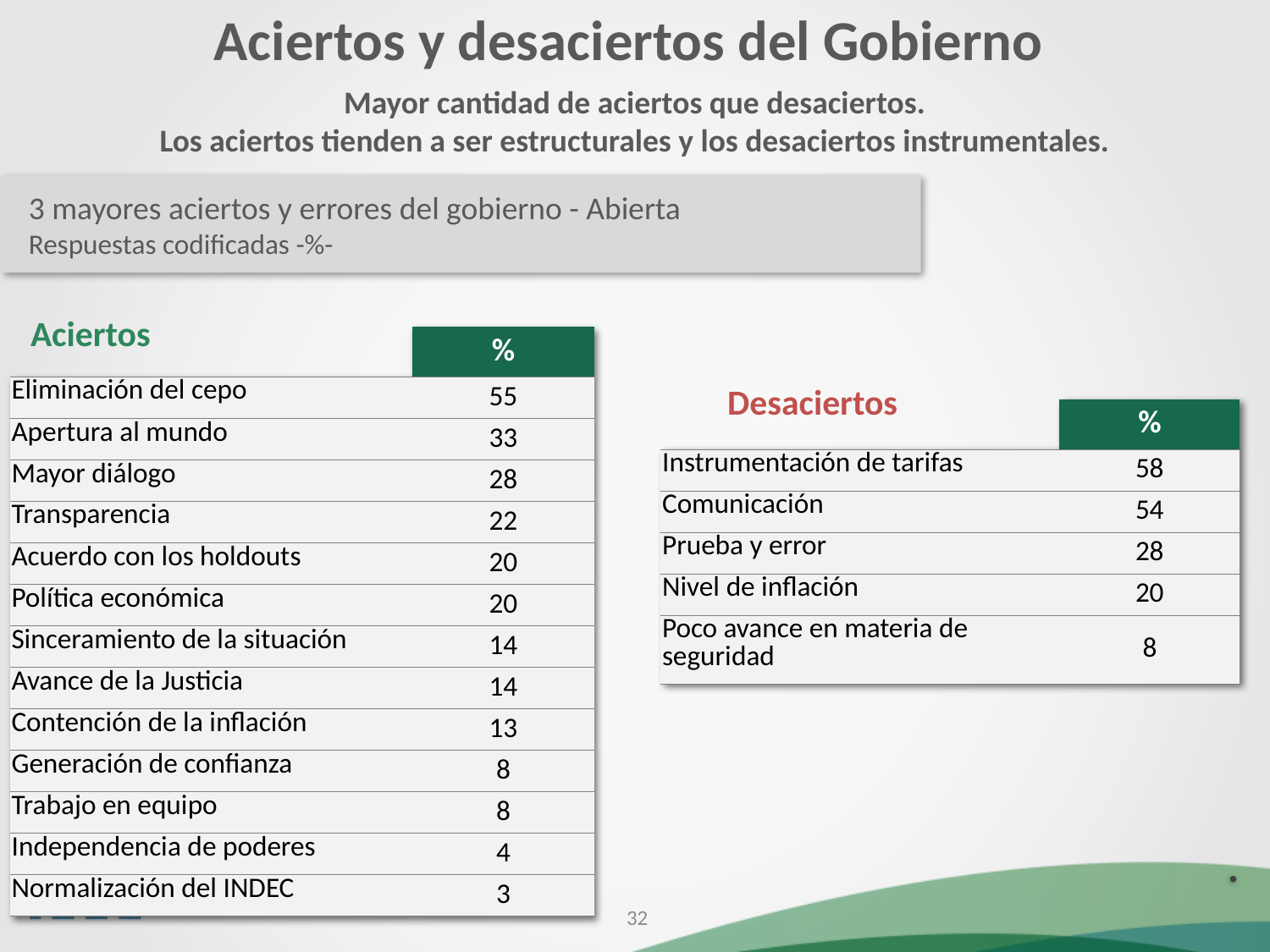

Aciertos y desaciertos del Gobierno
Mayor cantidad de aciertos que desaciertos.
Los aciertos tienden a ser estructurales y los desaciertos instrumentales.
3 mayores aciertos y errores del gobierno - Abierta
Respuestas codificadas -%-
Aciertos
|  | % |
| --- | --- |
| Eliminación del cepo | 55 |
| Apertura al mundo | 33 |
| Mayor diálogo | 28 |
| Transparencia | 22 |
| Acuerdo con los holdouts | 20 |
| Política económica | 20 |
| Sinceramiento de la situación | 14 |
| Avance de la Justicia | 14 |
| Contención de la inflación | 13 |
| Generación de confianza | 8 |
| Trabajo en equipo | 8 |
| Independencia de poderes | 4 |
| Normalización del INDEC | 3 |
Desaciertos
|  | % |
| --- | --- |
| Instrumentación de tarifas | 58 |
| Comunicación | 54 |
| Prueba y error | 28 |
| Nivel de inflación | 20 |
| Poco avance en materia de seguridad | 8 |

32